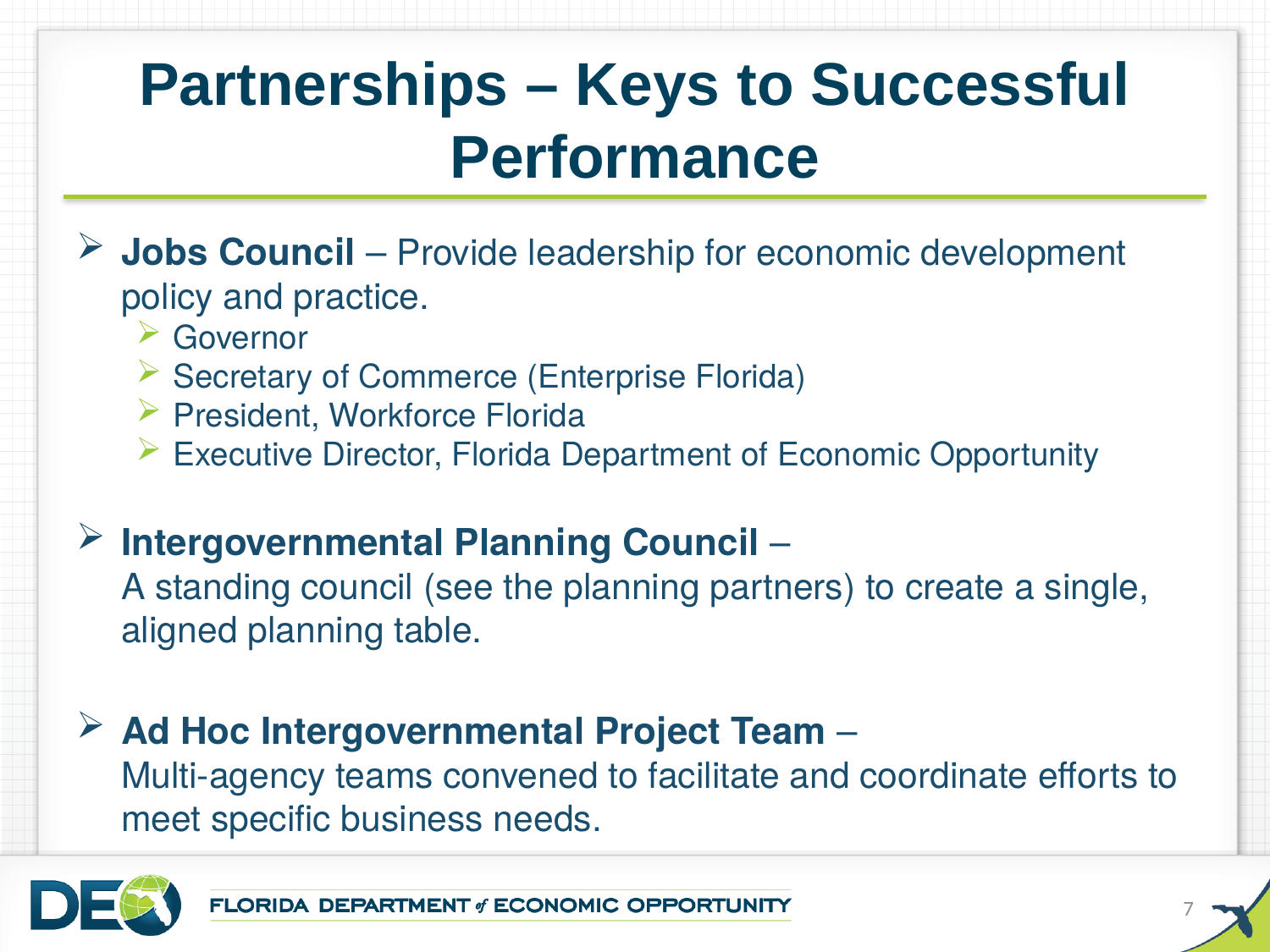

# Partnerships – Keys to Successful Performance
Jobs Council – Provide leadership for economic development policy and practice.
Governor
Secretary of Commerce (Enterprise Florida)
President, Workforce Florida
Executive Director, Florida Department of Economic Opportunity

Intergovernmental Planning Council –
A standing council (see the planning partners) to create a single, aligned planning table.

Ad Hoc Intergovernmental Project Team –
Multi-agency teams convened to facilitate and coordinate efforts to meet specific business needs.
7